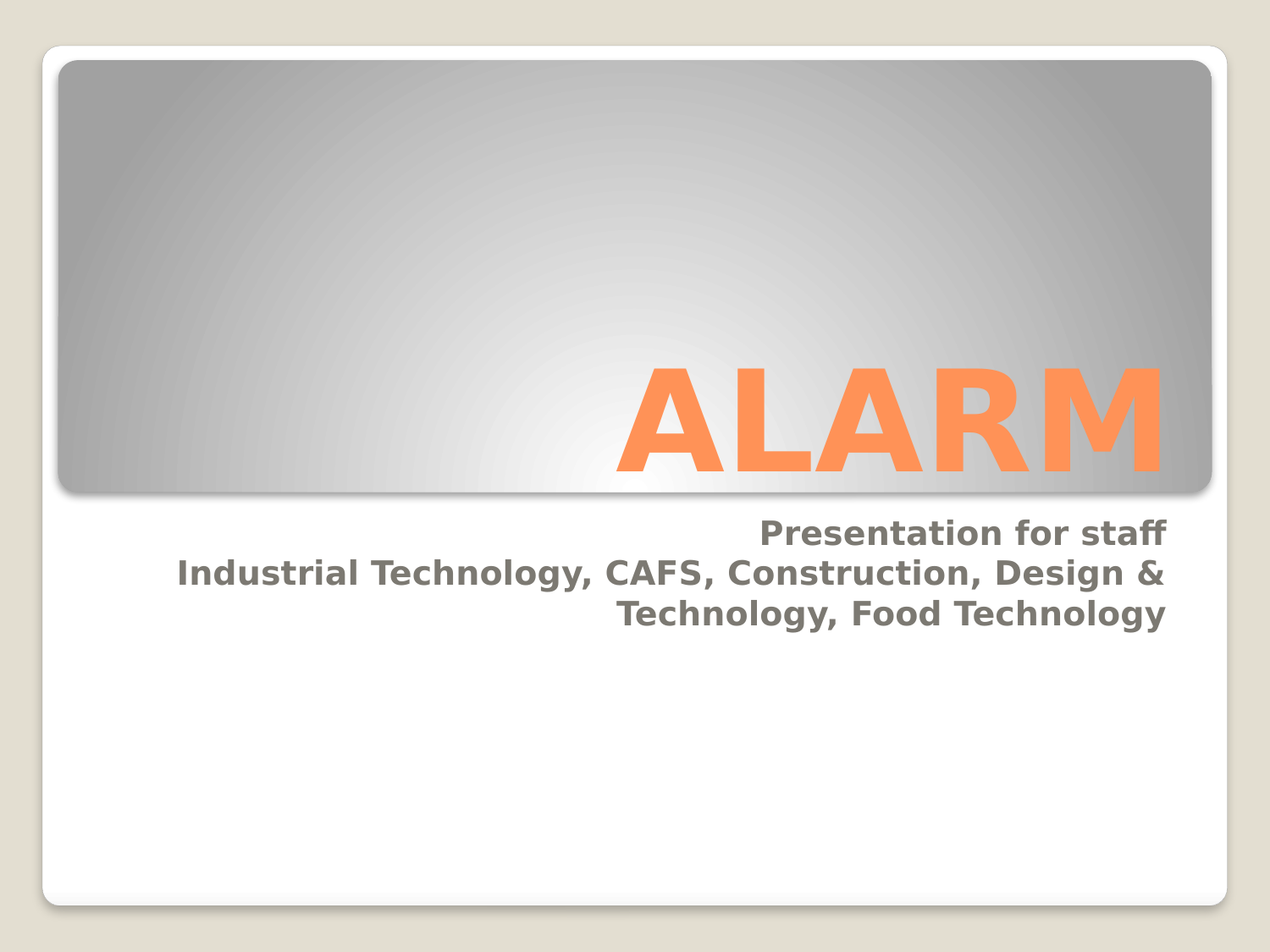

# ALARM
Presentation for staff
Industrial Technology, CAFS, Construction, Design & Technology, Food Technology